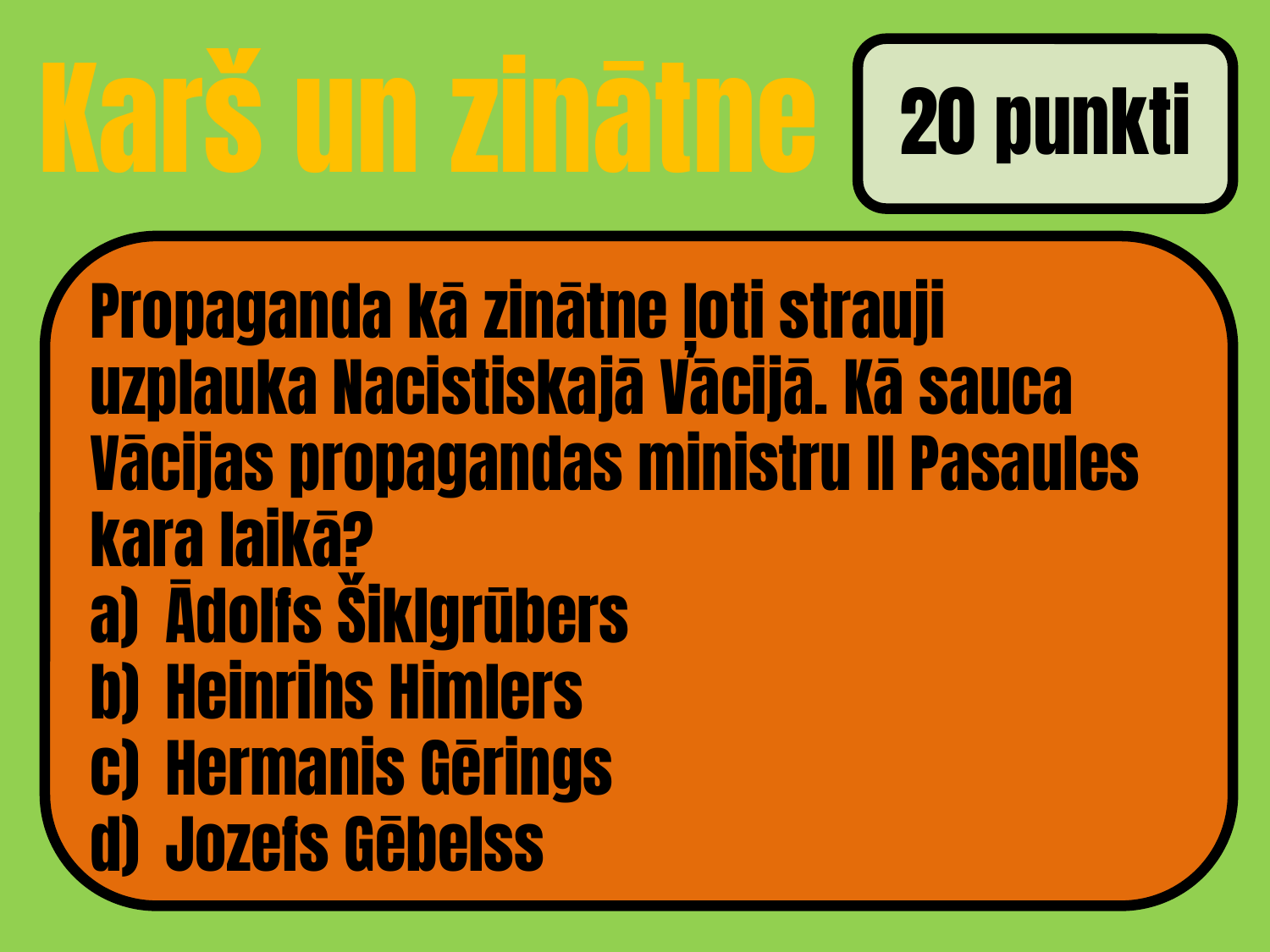

Karš un zinātne
20 punkti
Propaganda kā zinātne ļoti strauji uzplauka Nacistiskajā Vācijā. Kā sauca Vācijas propagandas ministru II Pasaules kara laikā?
Ādolfs Šiklgrūbers
Heinrihs Himlers
Hermanis Gērings
Jozefs Gēbelss